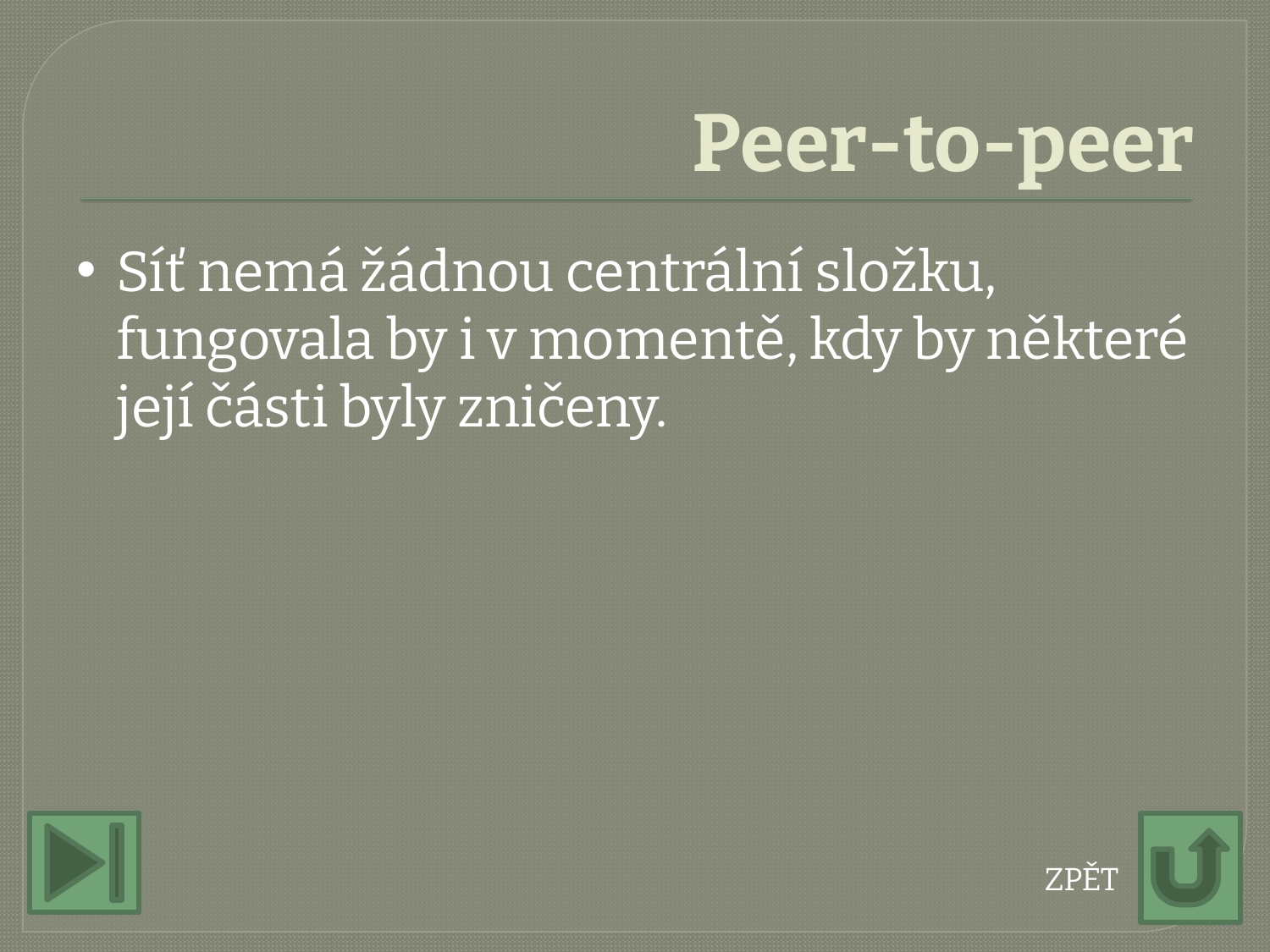

# Peer-to-peer
Síť nemá žádnou centrální složku, fungovala by i v momentě, kdy by některé její části byly zničeny.

ZPĚT